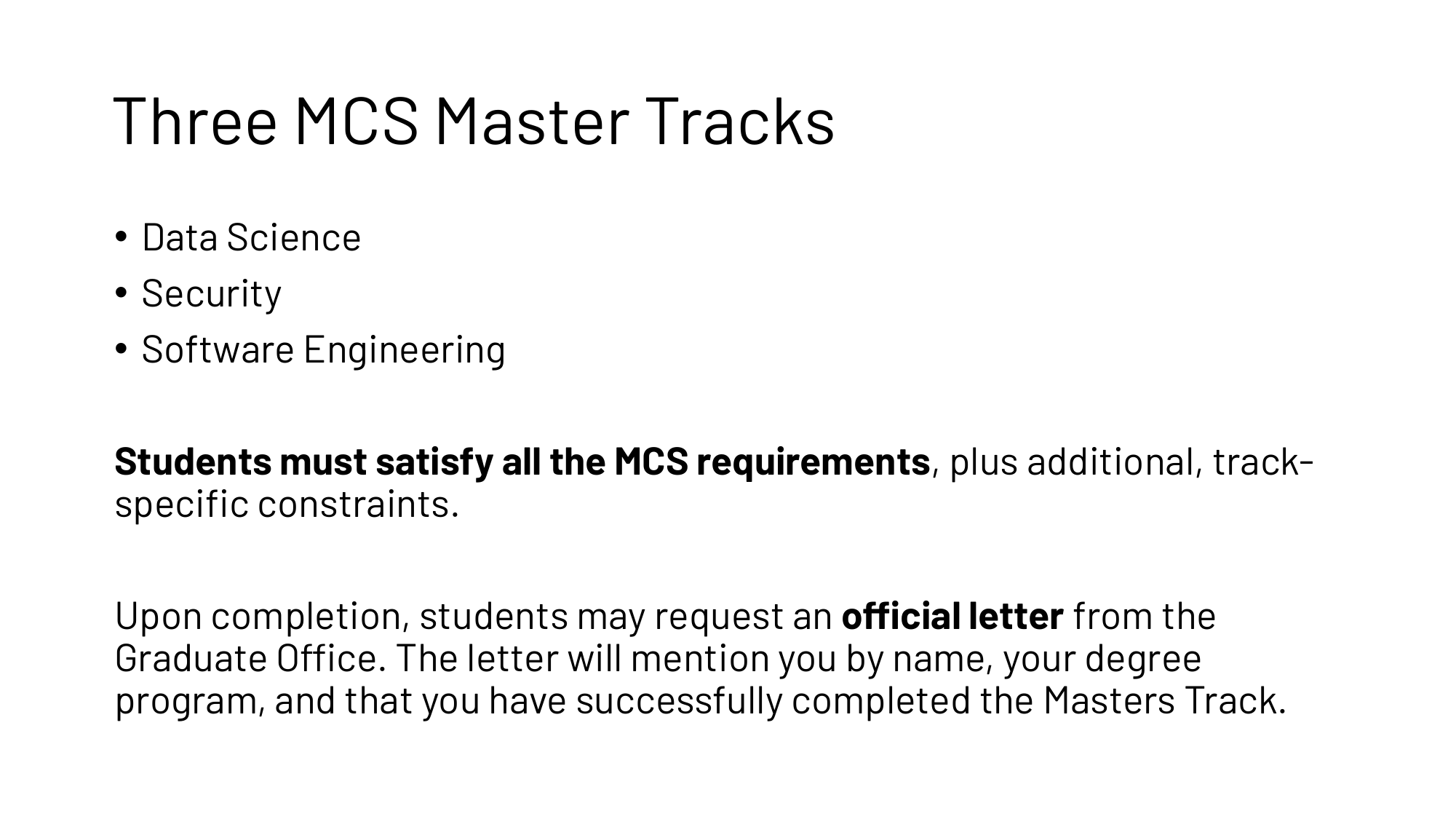

# Three MCS Master Tracks
Data Science
Security
Software Engineering

Students must satisfy all the MCS requirements, plus additional, track-specific constraints.

Upon completion, students may request an official letter from the Graduate Office. The letter will mention you by name, your degree program, and that you have successfully completed the Masters Track.